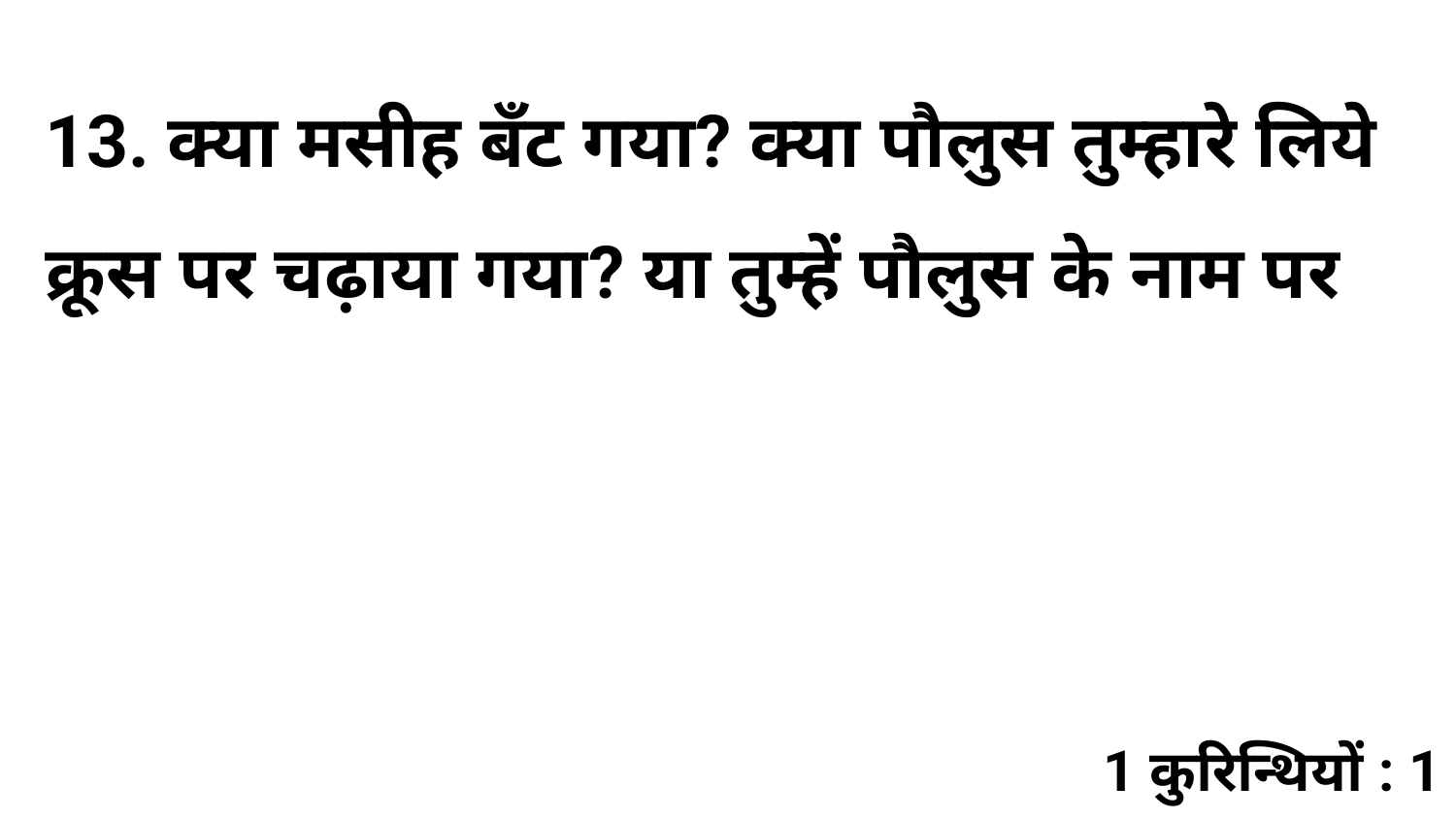

13. क्या मसीह बँट गया? क्या पौलुस तुम्हारे लिये क्रूस पर चढ़ाया गया? या तुम्हें पौलुस के नाम पर
1 कुरिन्थियों : 1